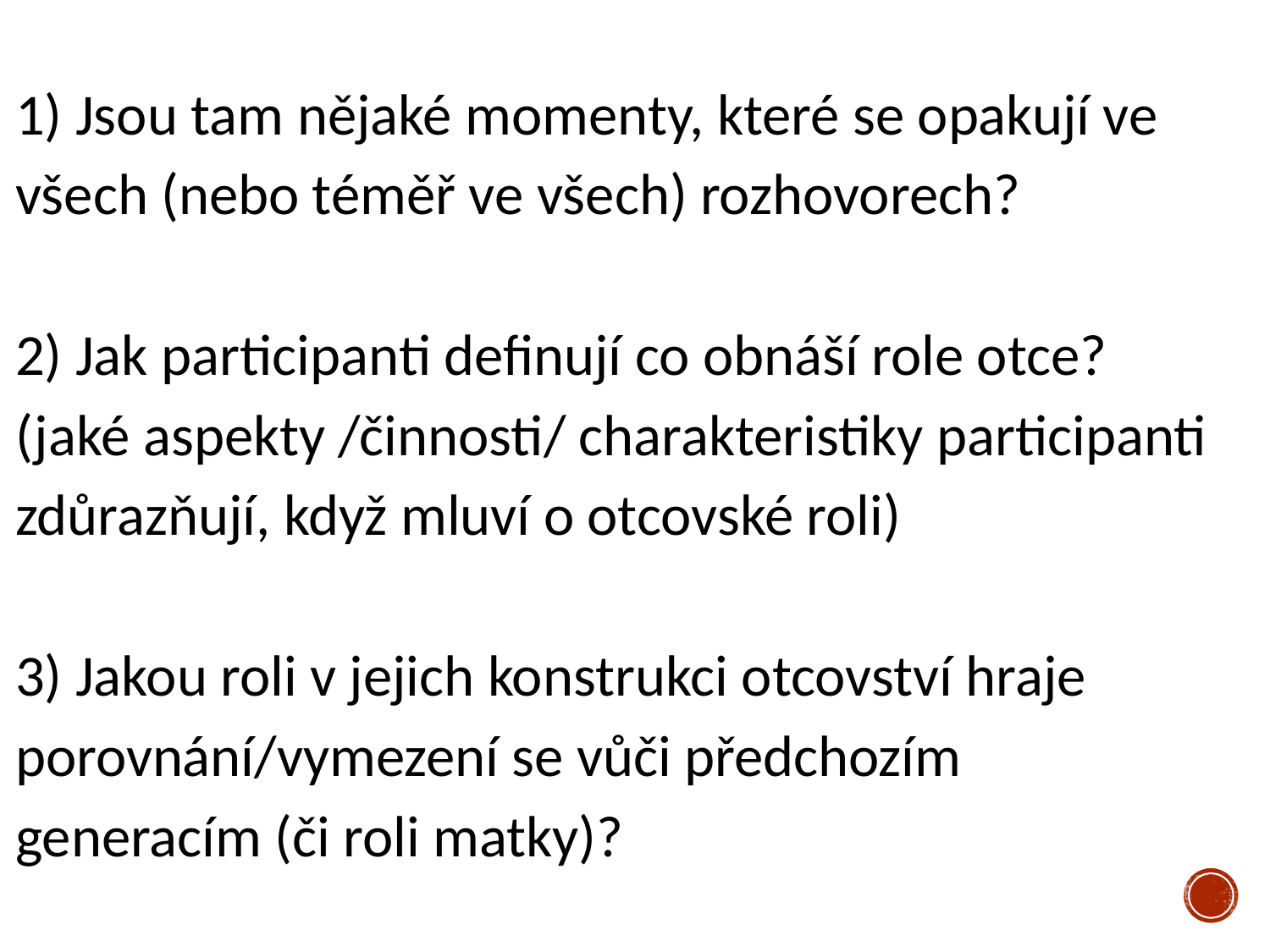

1) Jsou tam nějaké momenty, které se opakují ve všech (nebo téměř ve všech) rozhovorech?

2) Jak participanti definují co obnáší role otce? (jaké aspekty /činnosti/ charakteristiky participanti zdůrazňují, když mluví o otcovské roli)

3) Jakou roli v jejich konstrukci otcovství hraje porovnání/vymezení se vůči předchozím generacím (či roli matky)?